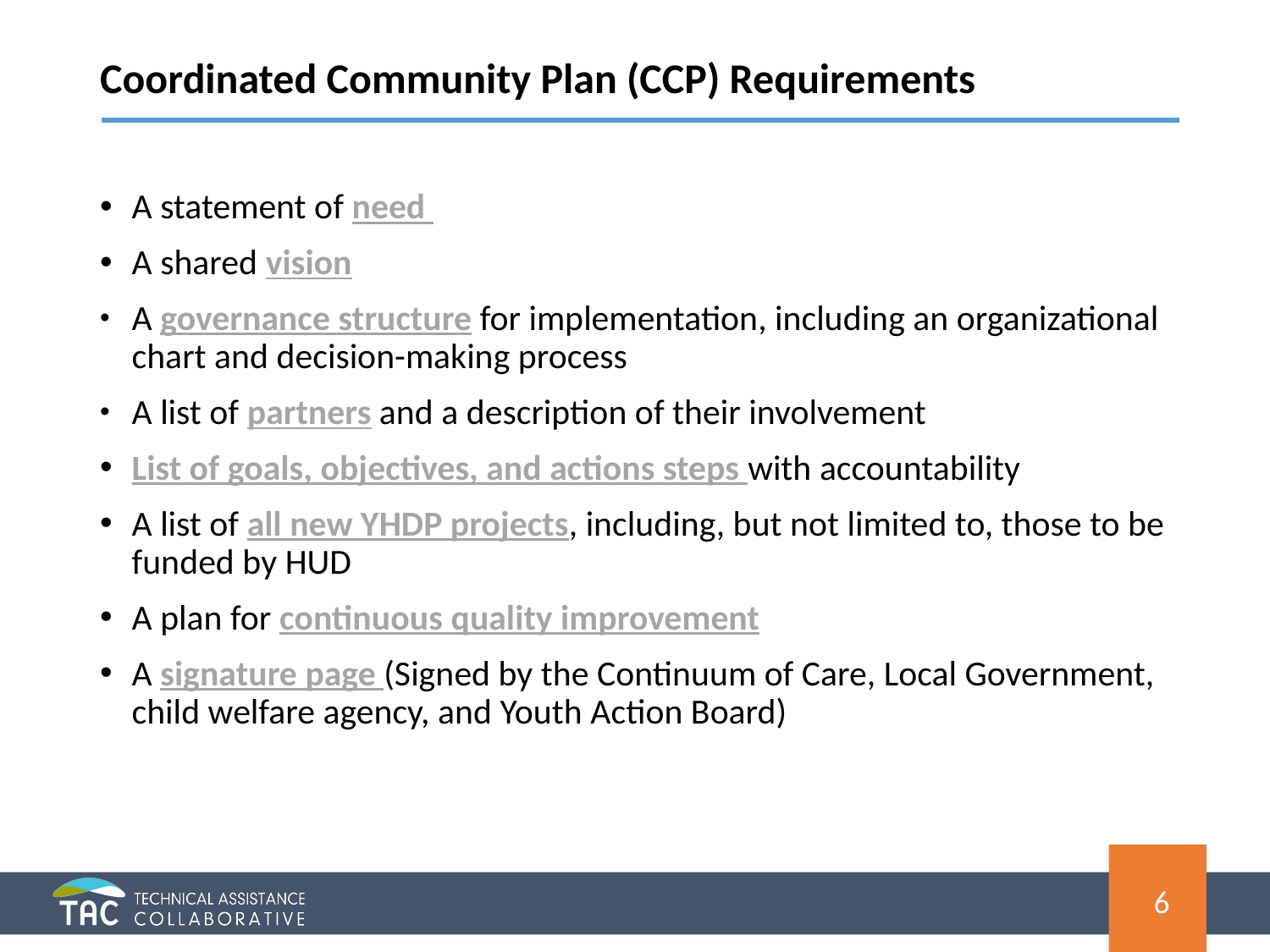

# Coordinated Community Plan (CCP) Requirements
A statement of need
A shared vision
A governance structure for implementation, including an organizational chart and decision-making process
A list of partners and a description of their involvement
List of goals, objectives, and actions steps with accountability
A list of all new YHDP projects, including, but not limited to, those to be funded by HUD
A plan for continuous quality improvement
A signature page (Signed by the Continuum of Care, Local Government, child welfare agency, and Youth Action Board)

6